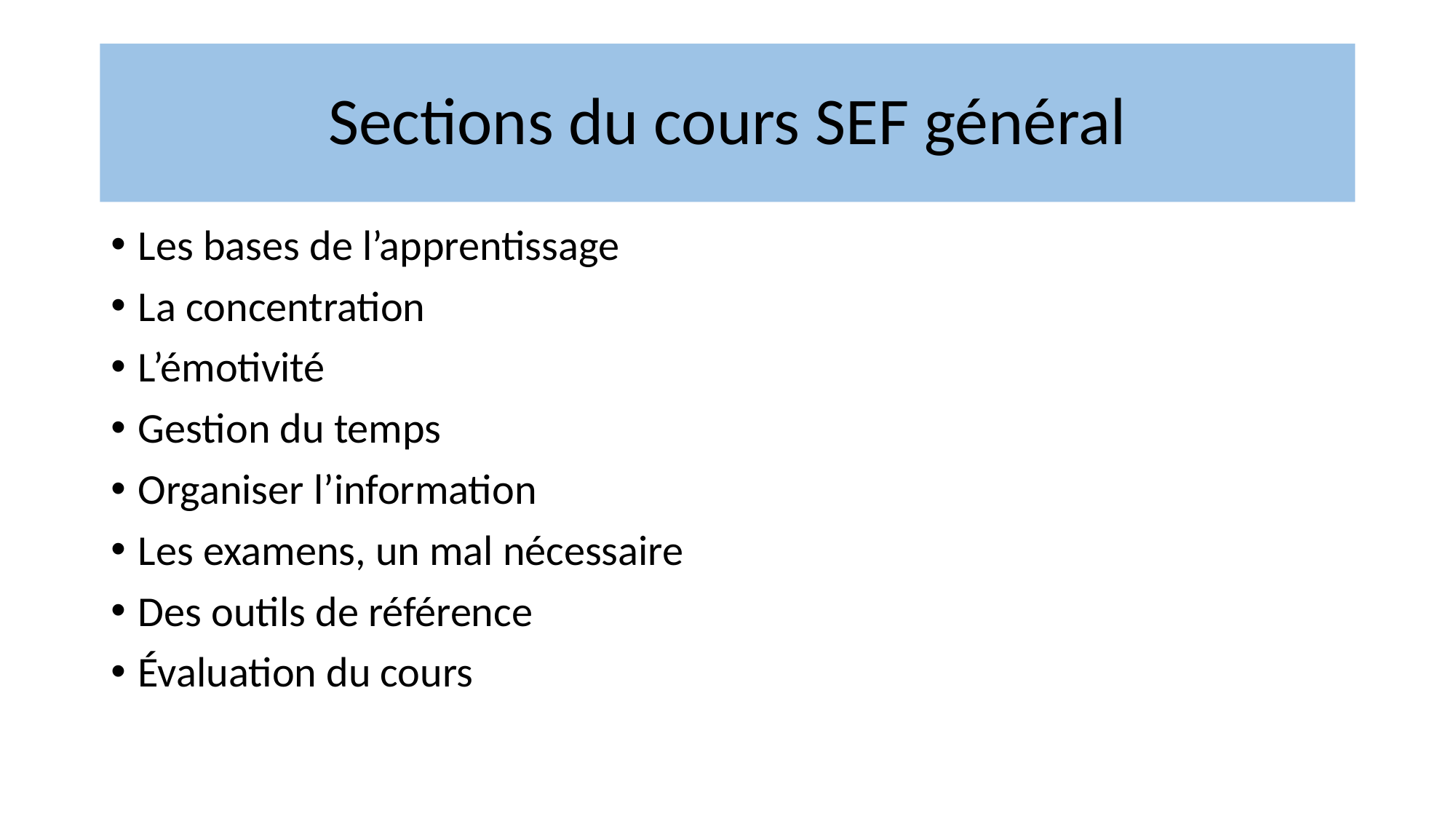

# Sections du cours SEF général
Les bases de l’apprentissage
La concentration
L’émotivité
Gestion du temps
Organiser l’information
Les examens, un mal nécessaire
Des outils de référence
Évaluation du cours